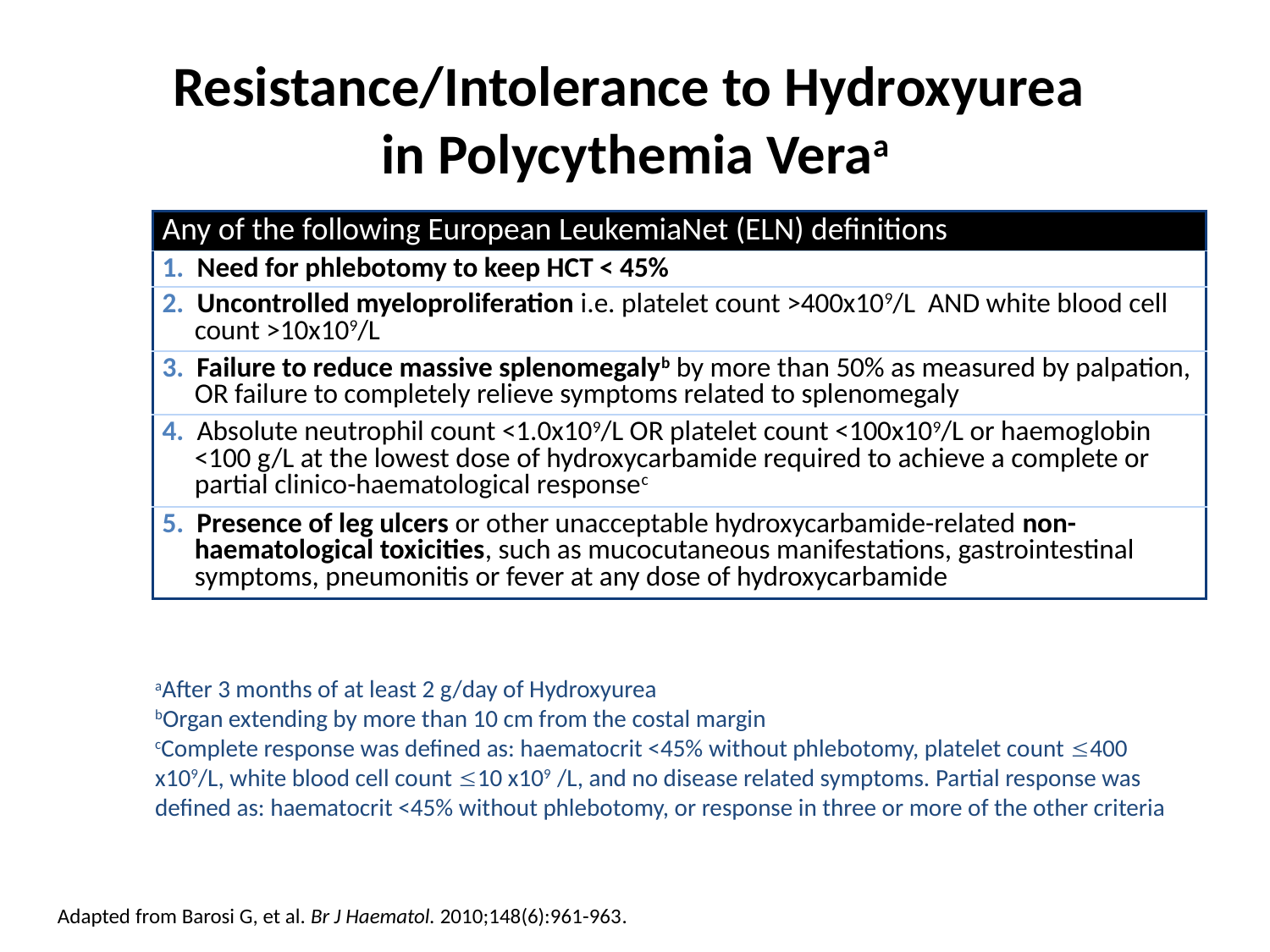

# Resistance/Intolerance to Hydroxyurea in Polycythemia Veraa
| Any of the following European LeukemiaNet (ELN) definitions |
| --- |
| 1. Need for phlebotomy to keep HCT < 45% |
| 2. Uncontrolled myeloproliferation i.e. platelet count >400x109/L AND white blood cell count >10x109/L |
| 3. Failure to reduce massive splenomegalyb by more than 50% as measured by palpation, OR failure to completely relieve symptoms related to splenomegaly |
| 4. Absolute neutrophil count <1.0x109/L OR platelet count <100x109/L or haemoglobin <100 g/L at the lowest dose of hydroxycarbamide required to achieve a complete or partial clinico-haematological responsec |
| 5. Presence of leg ulcers or other unacceptable hydroxycarbamide-related non-haematological toxicities, such as mucocutaneous manifestations, gastrointestinal symptoms, pneumonitis or fever at any dose of hydroxycarbamide |
aAfter 3 months of at least 2 g/day of Hydroxyurea
bOrgan extending by more than 10 cm from the costal margin
cComplete response was defined as: haematocrit <45% without phlebotomy, platelet count ≤400 x109/L, white blood cell count ≤10 x109  /L, and no disease related symptoms. Partial response was defined as: haematocrit <45% without phlebotomy, or response in three or more of the other criteria
Adapted from Barosi G, et al. Br J Haematol. 2010;148(6):961-963.